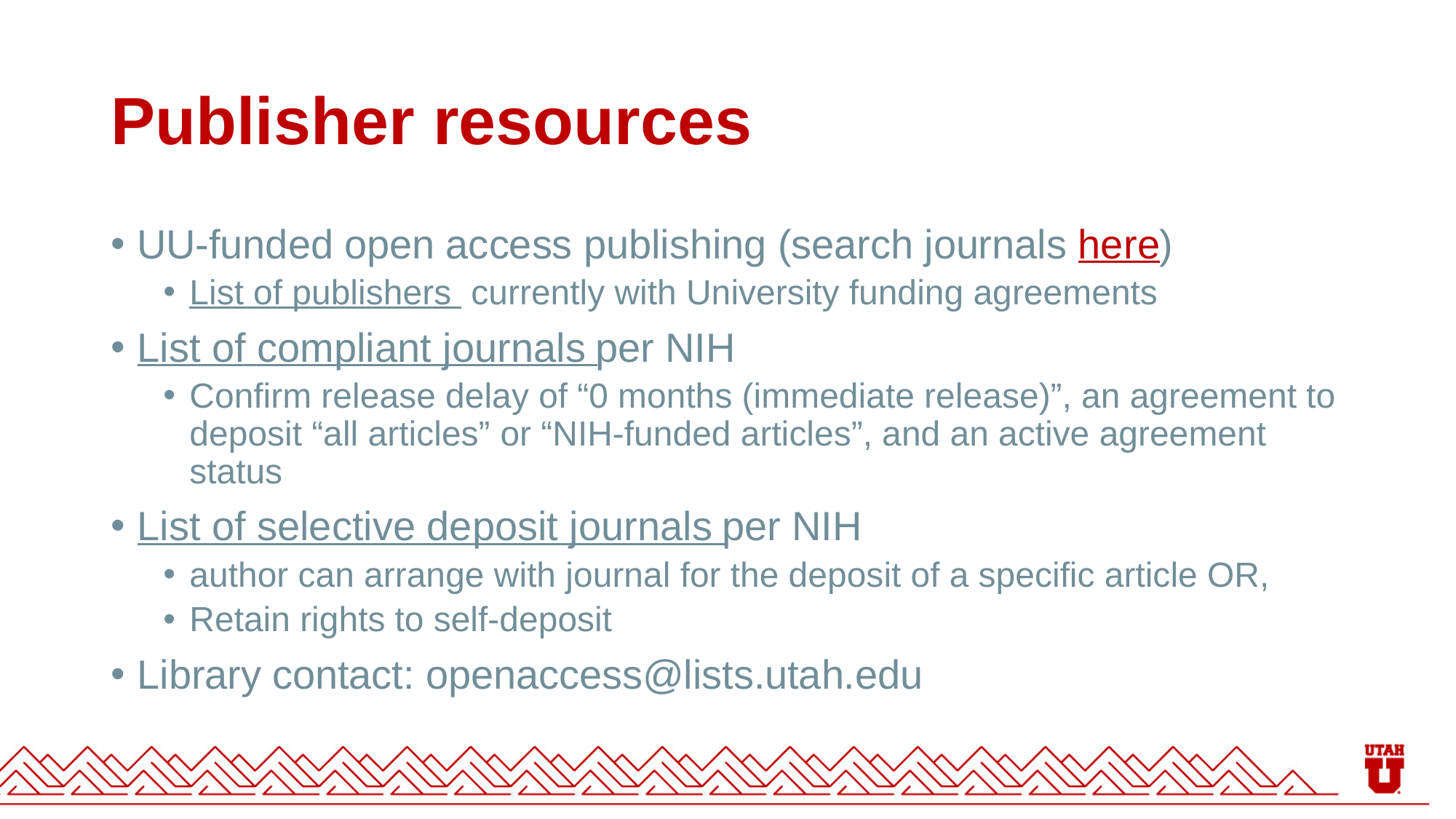

# Publisher resources
UU-funded open access publishing (search journals here)
List of publishers  currently with University funding agreements
List of compliant journals per NIH
Confirm release delay of “0 months (immediate release)”, an agreement to deposit “all articles”​ or “NIH-funded articles”, and an active agreement status
List of selective deposit journals per NIH
author can arrange with journal for the deposit of a specific article OR,
Retain rights to self-deposit
Library contact: openaccess@lists.utah.edu